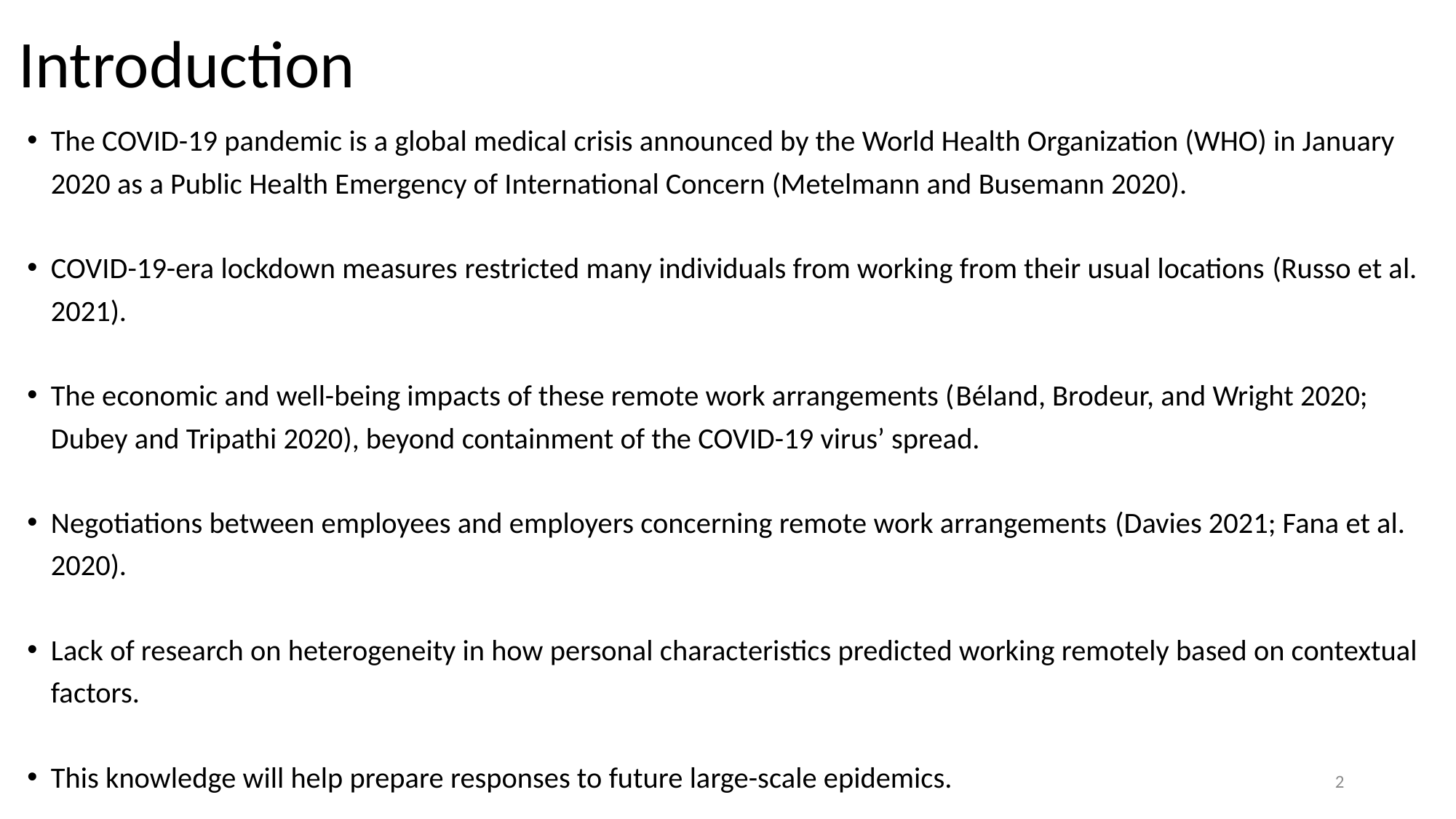

# Introduction
The COVID-19 pandemic is a global medical crisis announced by the World Health Organization (WHO) in January 2020 as a Public Health Emergency of International Concern (Metelmann and Busemann 2020).

COVID-19-era lockdown measures restricted many individuals from working from their usual locations (Russo et al. 2021).

The economic and well-being impacts of these remote work arrangements (Béland, Brodeur, and Wright 2020; Dubey and Tripathi 2020), beyond containment of the COVID-19 virus’ spread.

Negotiations between employees and employers concerning remote work arrangements (Davies 2021; Fana et al. 2020).

Lack of research on heterogeneity in how personal characteristics predicted working remotely based on contextual factors.

This knowledge will help prepare responses to future large-scale epidemics.

2